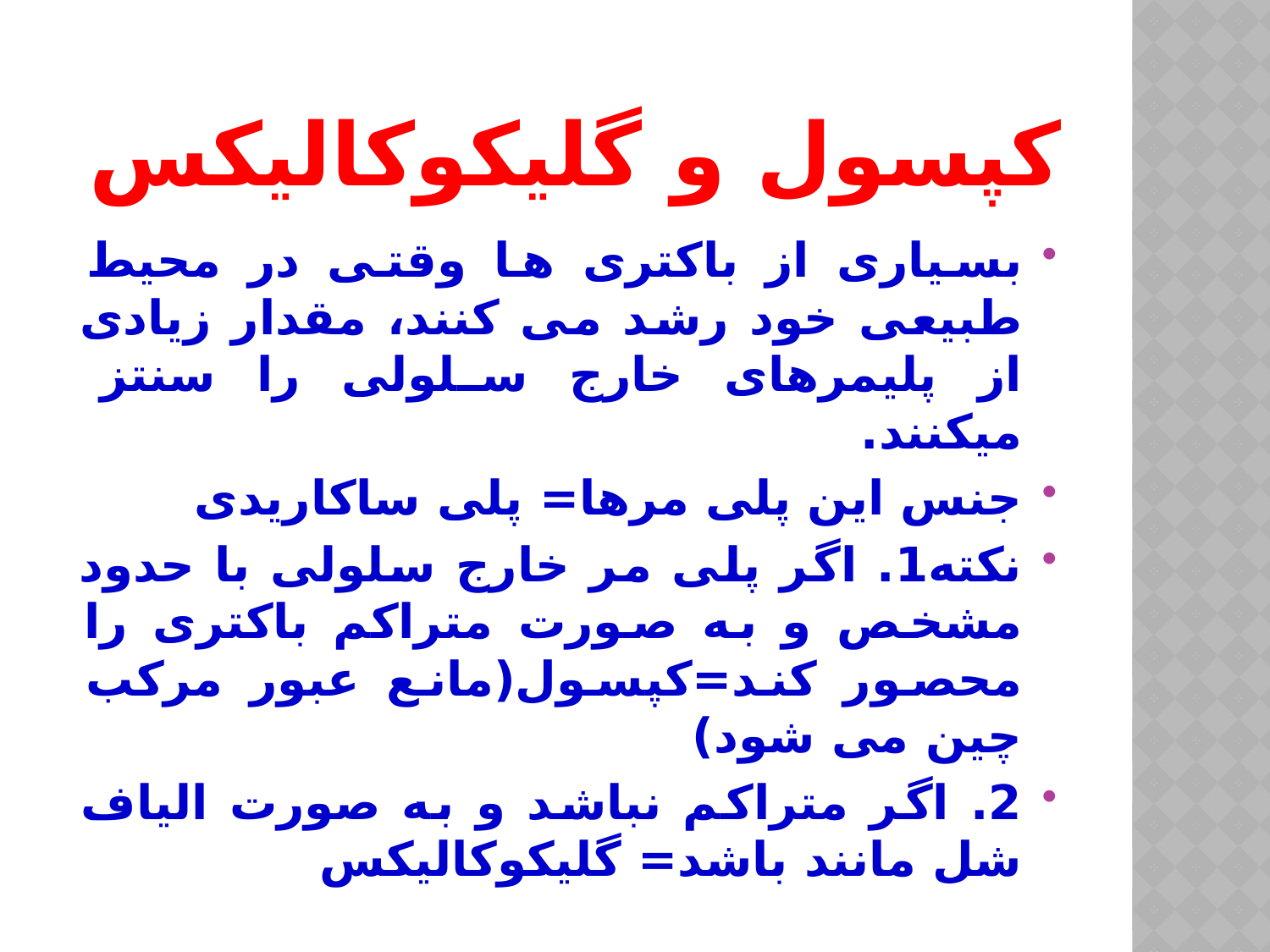

# کپسول و گلیکوکالیکس
بسیاری از باکتری ها وقتی در محیط طبیعی خود رشد می کنند، مقدار زیادی از پلیمرهای خارج سلولی را سنتز میکنند.
جنس این پلی مرها= پلی ساکاریدی
نکته1. اگر پلی مر خارج سلولی با حدود مشخص و به صورت متراکم باکتری را محصور کند=کپسول(مانع عبور مرکب چین می شود)
2. اگر متراکم نباشد و به صورت الیاف شل مانند باشد= گلیکوکالیکس